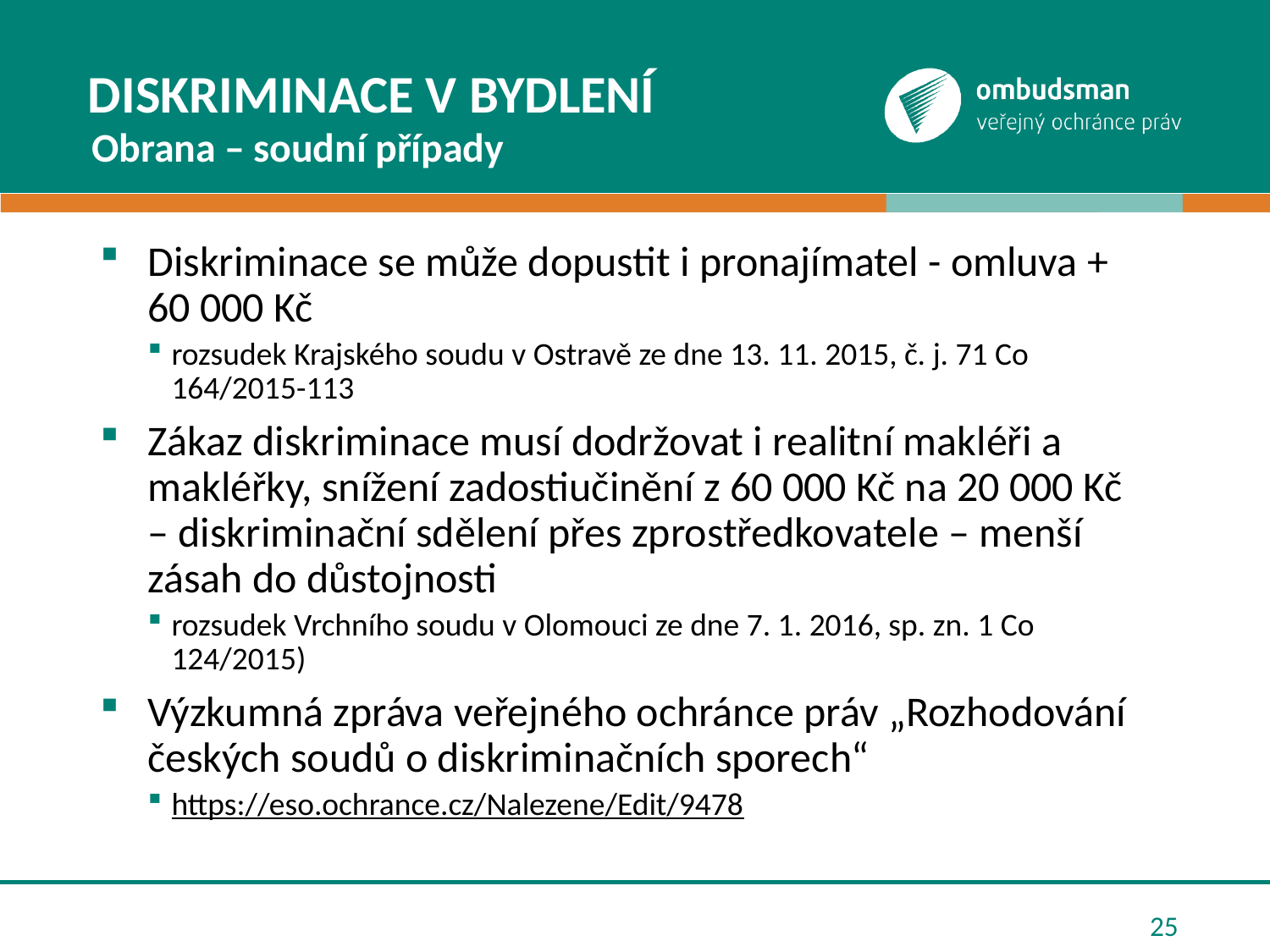

# Diskriminace v bydlení
Obrana – soudní případy
Diskriminace se může dopustit i pronajímatel - omluva + 60 000 Kč
rozsudek Krajského soudu v Ostravě ze dne 13. 11. 2015, č. j. 71 Co 164/2015-113
Zákaz diskriminace musí dodržovat i realitní makléři a makléřky, snížení zadostiučinění z 60 000 Kč na 20 000 Kč  – diskriminační sdělení přes zprostředkovatele – menší zásah do důstojnosti
rozsudek Vrchního soudu v Olomouci ze dne 7. 1. 2016, sp. zn. 1 Co 124/2015)
Výzkumná zpráva veřejného ochránce práv „Rozhodování českých soudů o diskriminačních sporech“
https://eso.ochrance.cz/Nalezene/Edit/9478

25